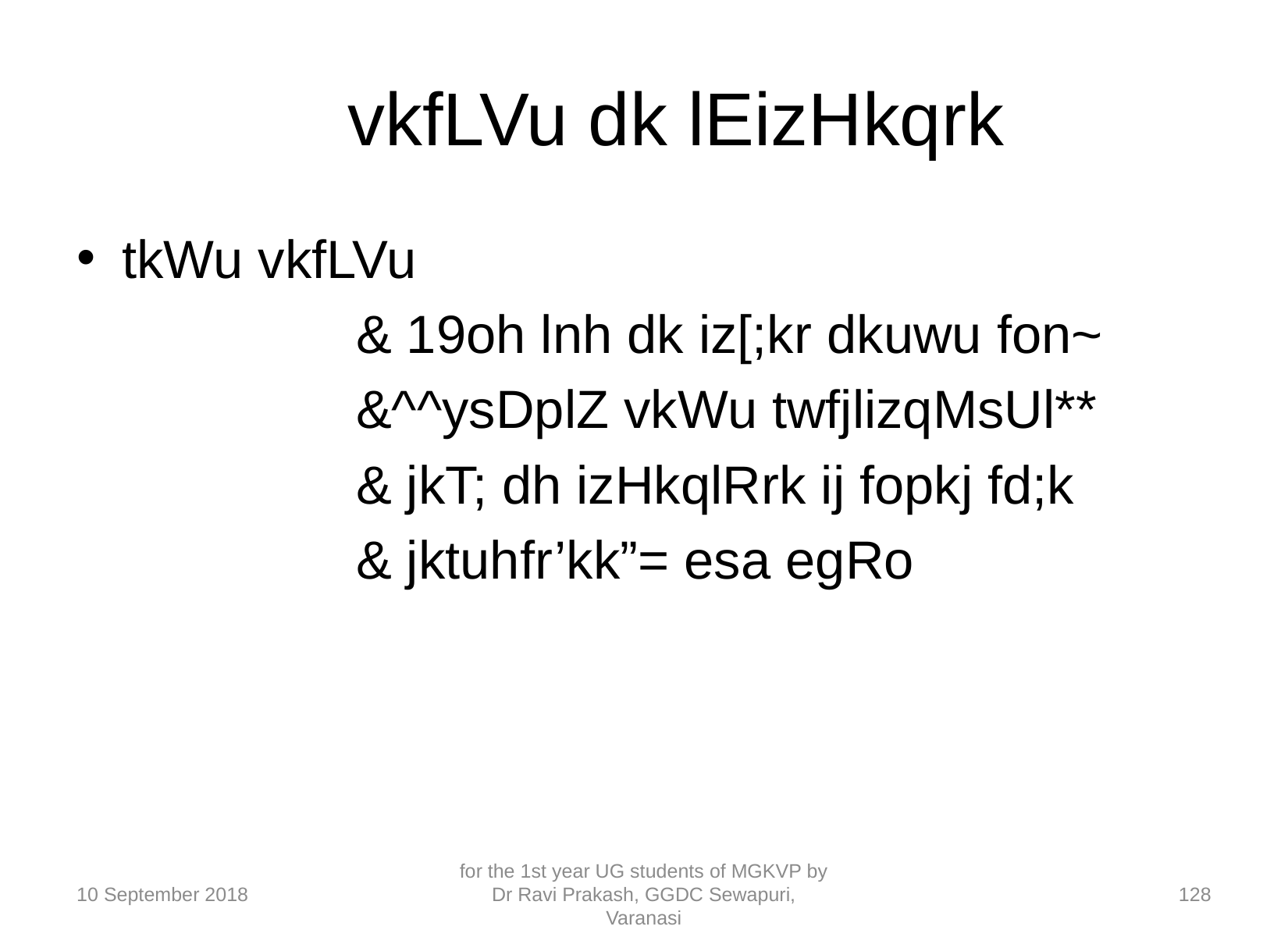

# vkfLVu dk lEizHkqrk
tkWu vkfLVu
			& 19oh lnh dk iz[;kr dkuwu fon~
			&^^ysDplZ vkWu twfjlizqMsUl**
			& jkT; dh izHkqlRrk ij fopkj fd;k
			& jktuhfr’kk”= esa egRo
10 September 2018
for the 1st year UG students of MGKVP by Dr Ravi Prakash, GGDC Sewapuri, Varanasi
128